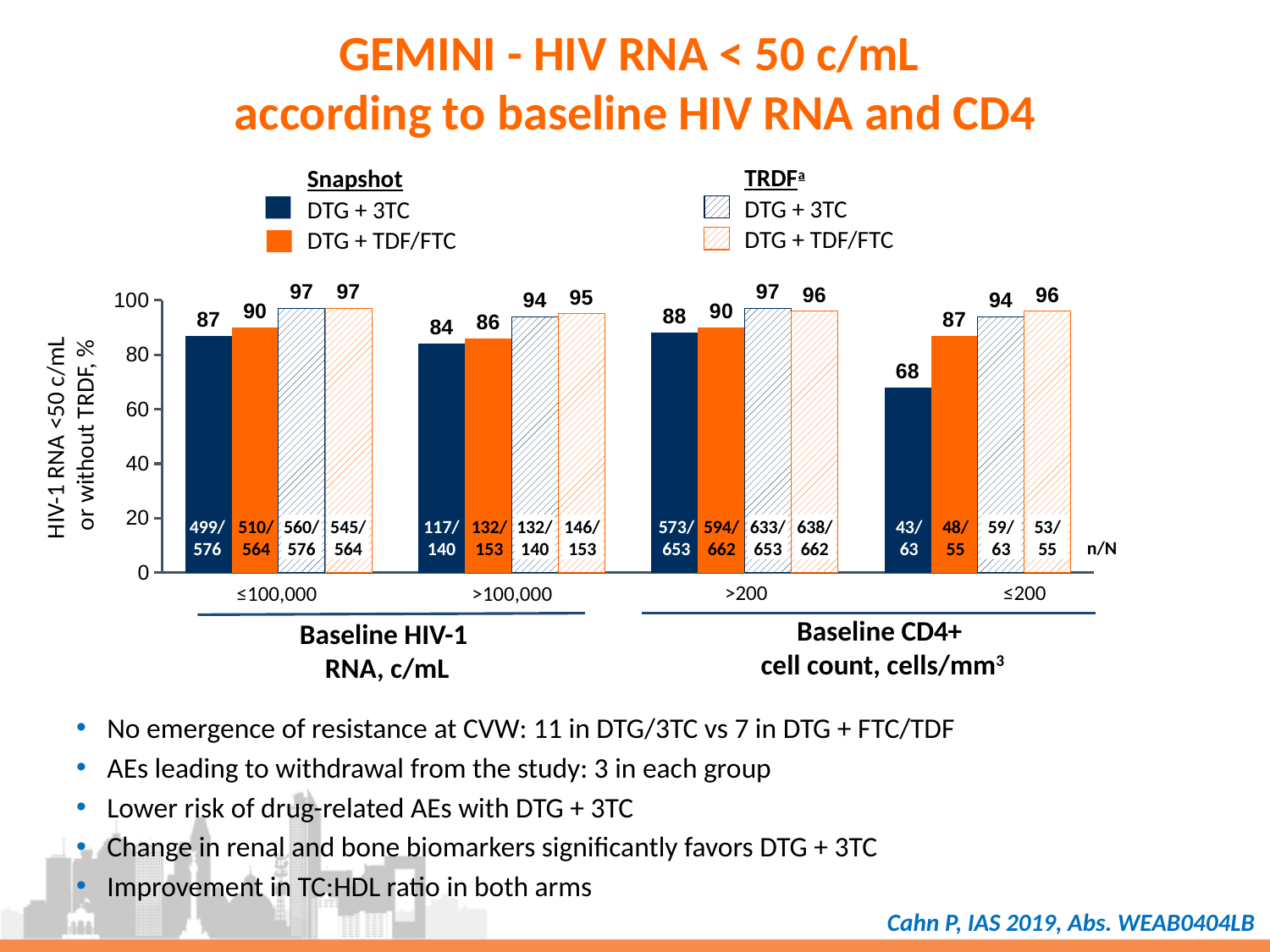

# GEMINI - HIV RNA < 50 c/mL according to baseline HIV RNA and CD4
TRDFa
DTG + 3TC
DTG + TDF/FTC
Snapshot
DTG + 3TC
DTG + TDF/FTC

HIV-1 RNA <50 c/mL
or without TRDF, %

499/
576
510/
564
560/
576
545/
564
117/
140
132/
153
132/
140
146/
153
573/
653
594/
662
633/
653
638/
662
43/
63
48/
55
59/
63
53/
55
n/N
>200
≤200
≤100,000
>100,000
Baseline CD4+
cell count, cells/mm3
Baseline HIV-1
RNA, c/mL

### Chart

| Category | DTG + 3TC (N=716) | DTG + TDF/FTC (N=717) | DTG + 3TC (N=694)Week 96 | DTG + TDF/FTC (N=693) | Column1 | DTG + 3TC (N=716)2 | DTG + TDF/FTC (N=717)3 | DTG + 3TC (N=694) | DTG + TDF/FTC (N=693)4 |
|---|---|---|---|---|---|---|---|---|---|
| HIV RNA | 87.0 | 90.0 | 97.0 | 97.0 | None | 84.0 | 86.0 | 94.0 | 95.0 |
| CD4 | 88.0 | 90.0 | 97.0 | 96.0 | None | 68.0 | 87.0 | 94.0 | 96.0 |
No emergence of resistance at CVW: 11 in DTG/3TC vs 7 in DTG + FTC/TDF
AEs leading to withdrawal from the study: 3 in each group
Lower risk of drug-related AEs with DTG + 3TC
Change in renal and bone biomarkers significantly favors DTG + 3TC
Improvement in TC:HDL ratio in both arms
Cahn P, IAS 2019, Abs. WEAB0404LB